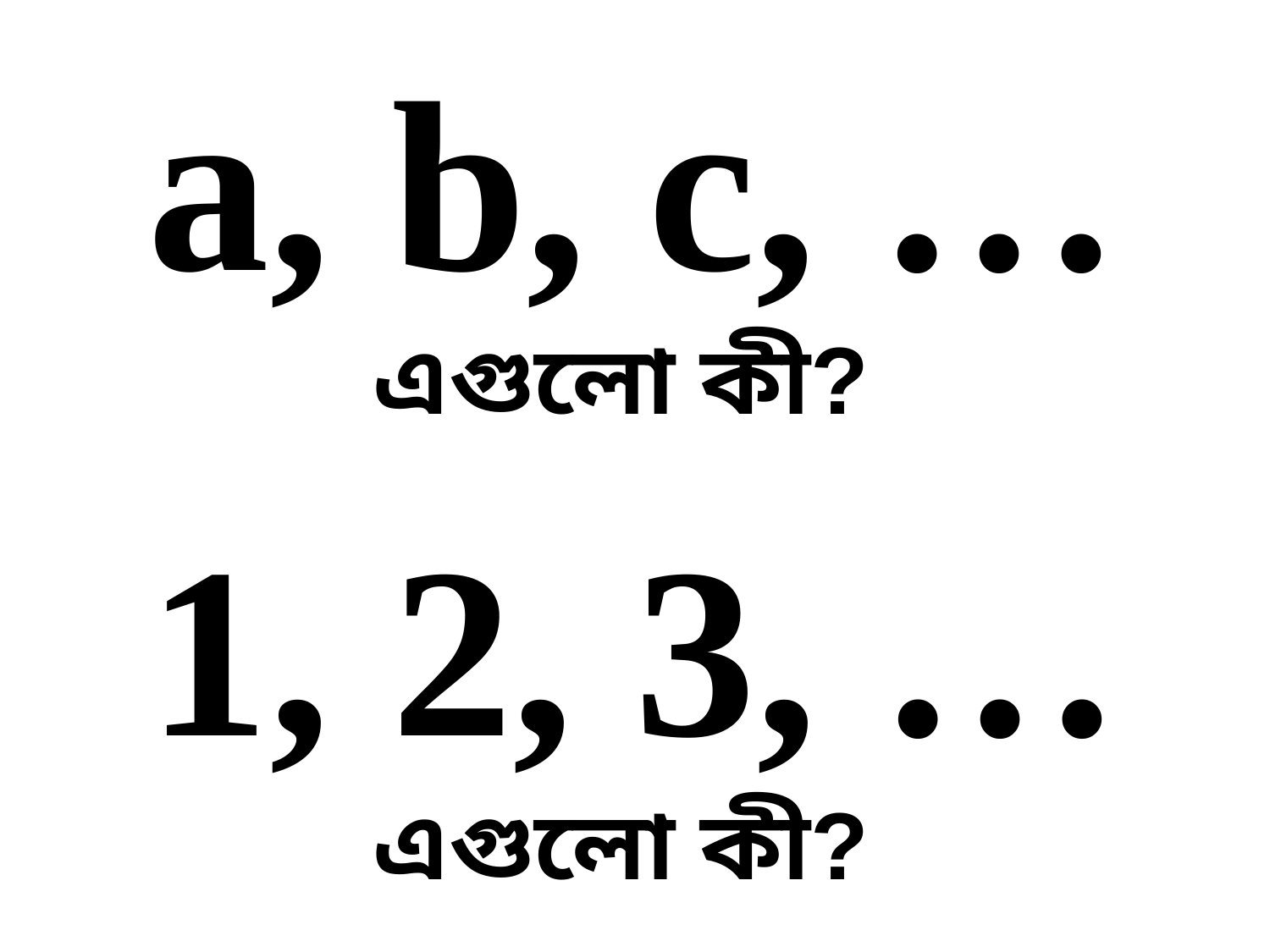

a, b, c, …
এগুলো কী?
1, 2, 3, …
এগুলো কী?